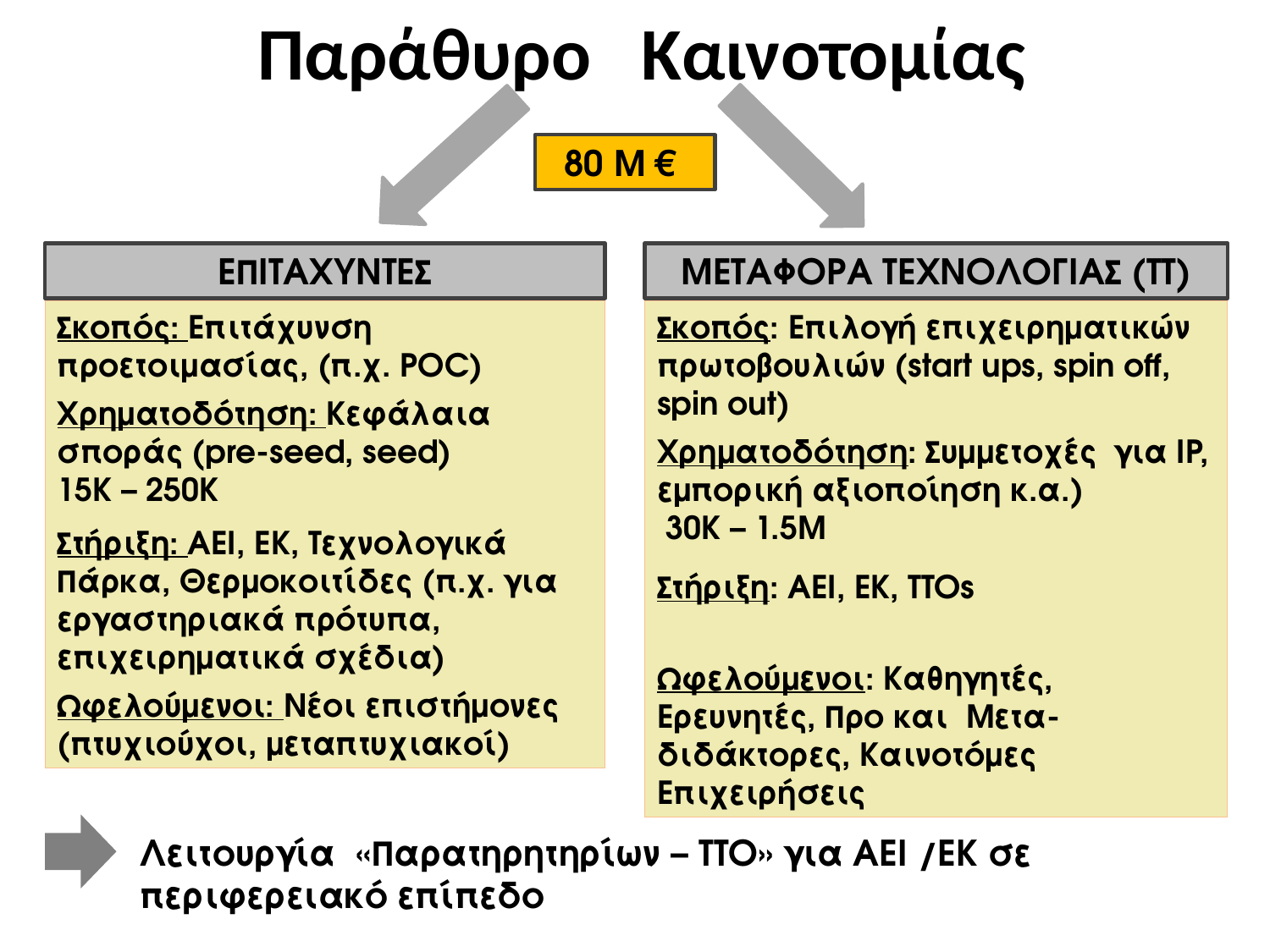

Παράθυρο   Καινοτομίας

80 M €
ΕΠΙΤΑΧΥΝΤΕΣ
ΜΕΤΑΦΟΡΑ ΤΕΧΝΟΛΟΓΙΑΣ (ΤΤ)
Σκοπός: Επιτάχυνση προετοιμασίας, (π.χ. POC)

Χρηματοδότηση: Κεφάλαια σποράς (pre-seed, seed)
15K – 250K

Στήριξη: ΑΕΙ, ΕΚ, Τεχνολογικά Πάρκα, Θερμοκοιτίδες (π.χ. για εργαστηριακά πρότυπα, επιχειρηματικά σχέδια)

Ωφελούμενοι: Νέοι επιστήμονες (πτυχιούχοι, μεταπτυχιακοί)
Σκοπός: Επιλογή επιχειρηματικών πρωτοβουλιών (start ups, spin off, spin out)

Χρηματοδότηση: Συμμετοχές  για IP, εμπορική αξιοποίηση κ.α.)
 30K – 1.5M

Στήριξη: AEI, EK, TTOs

Ωφελούμενοι: Καθηγητές, Ερευνητές, Προ και  Μετα-διδάκτορες, Καινοτόμες Επιχειρήσεις

Λειτουργία  «Παρατηρητηρίων – TTO» για ΑΕΙ /ΕΚ σε περιφερειακό επίπεδο